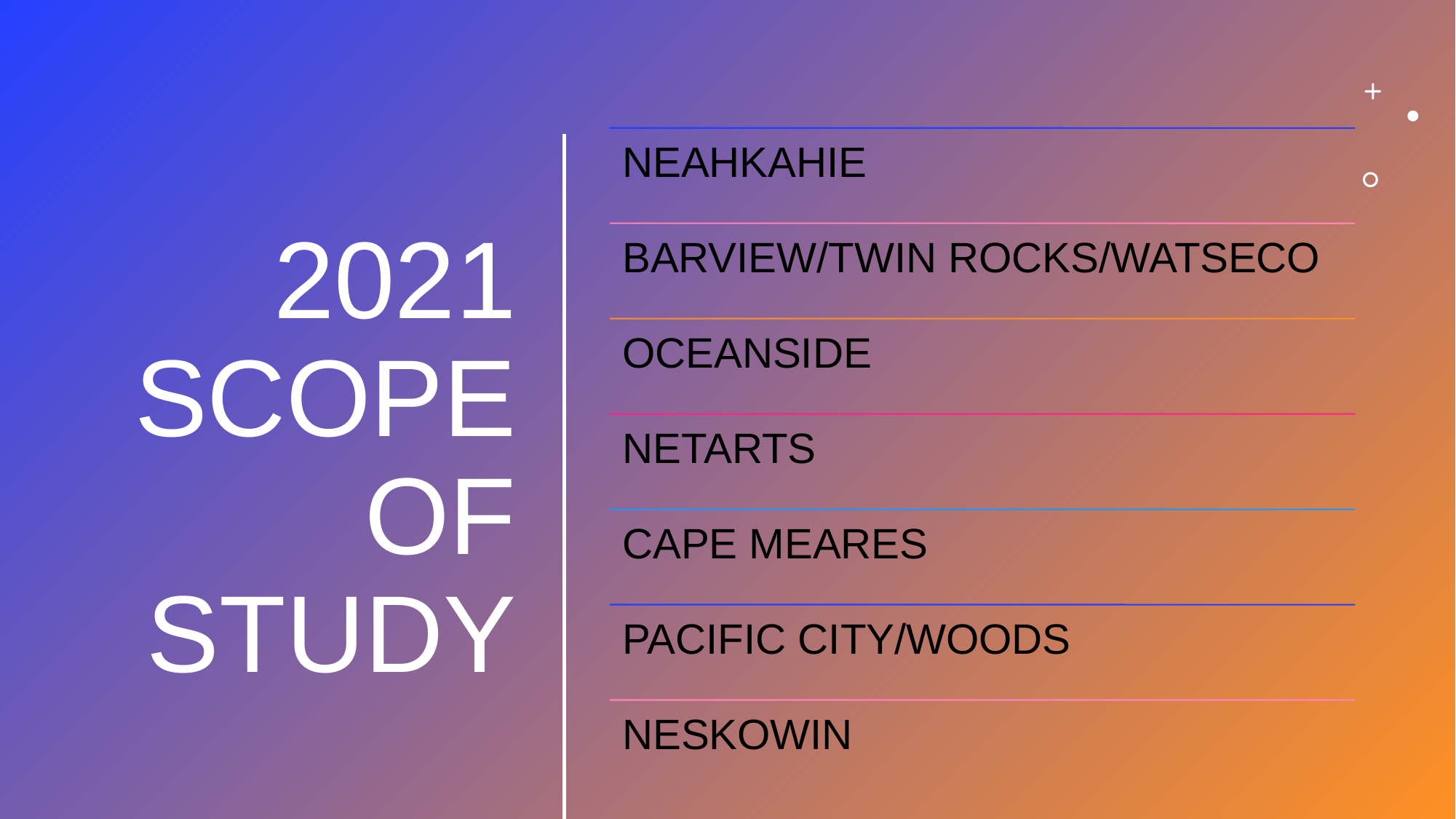

# 2021 SCOPE OF STUDY
NEAHKAHIE
BARVIEW/TWIN ROCKS/WATSECO
OCEANSIDE
NETARTS
CAPE MEARES
PACIFIC CITY/WOODS
NESKOWIN